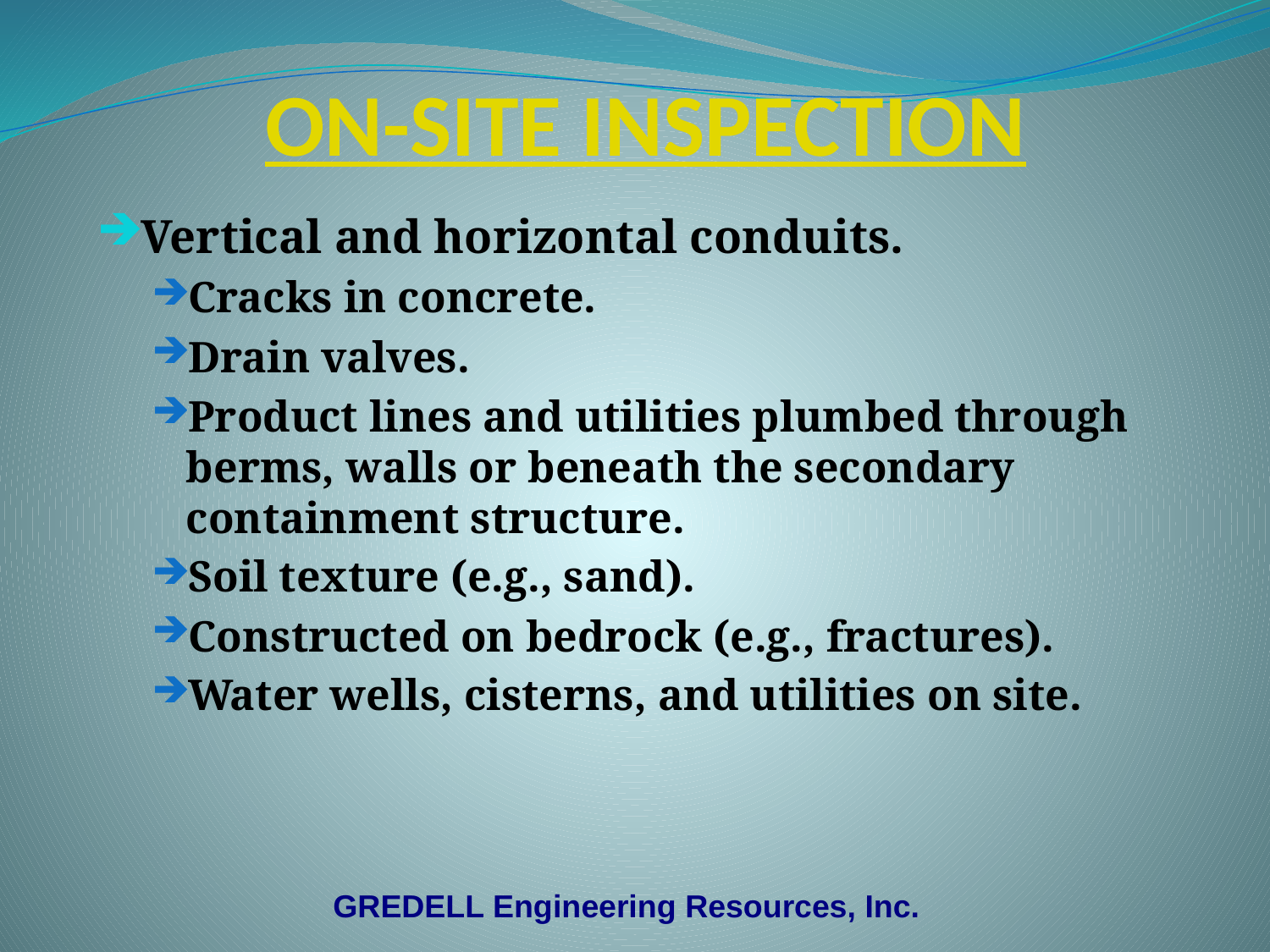

# ON-SITE INSPECTION
Vertical and horizontal conduits.
Cracks in concrete.
Drain valves.
Product lines and utilities plumbed through berms, walls or beneath the secondary containment structure.
Soil texture (e.g., sand).
Constructed on bedrock (e.g., fractures).
Water wells, cisterns, and utilities on site.

GREDELL Engineering Resources, Inc.